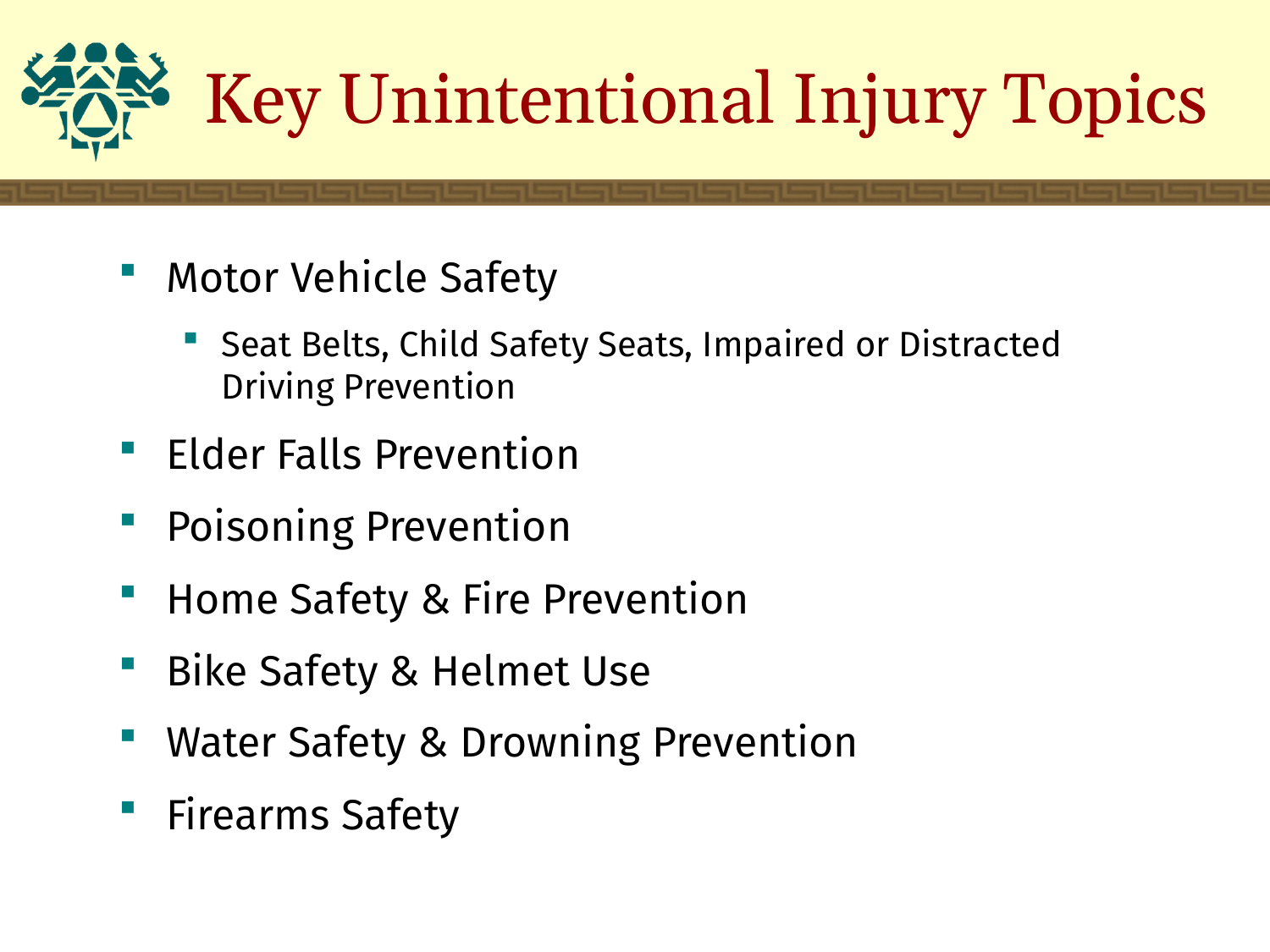

# Key Unintentional Injury Topics
Motor Vehicle Safety
Seat Belts, Child Safety Seats, Impaired or Distracted Driving Prevention
Elder Falls Prevention
Poisoning Prevention
Home Safety & Fire Prevention
Bike Safety & Helmet Use
Water Safety & Drowning Prevention
Firearms Safety